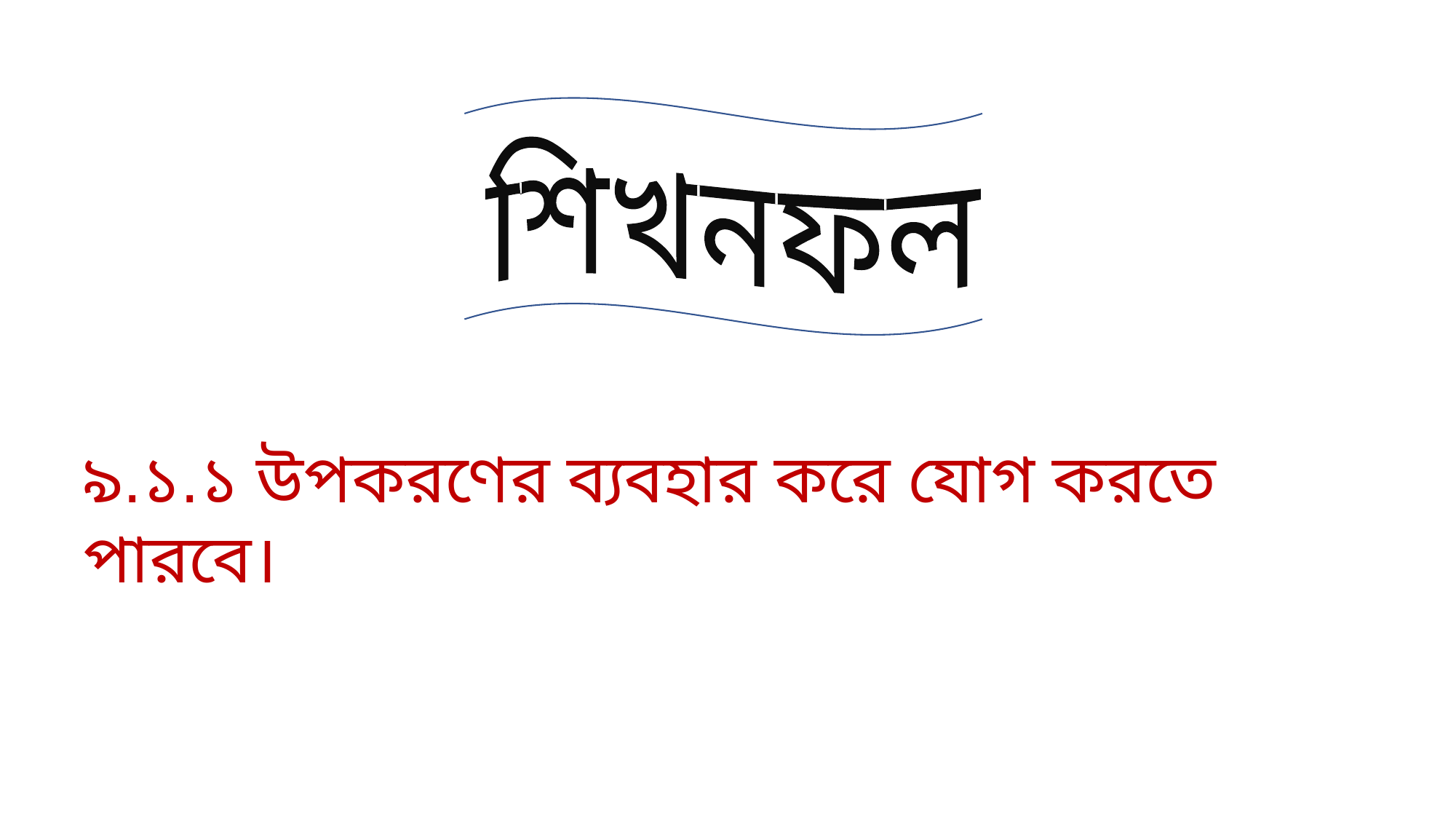

শিখনফল
৯.১.১ উপকরণের ব্যবহার করে যোগ করতে পারবে।